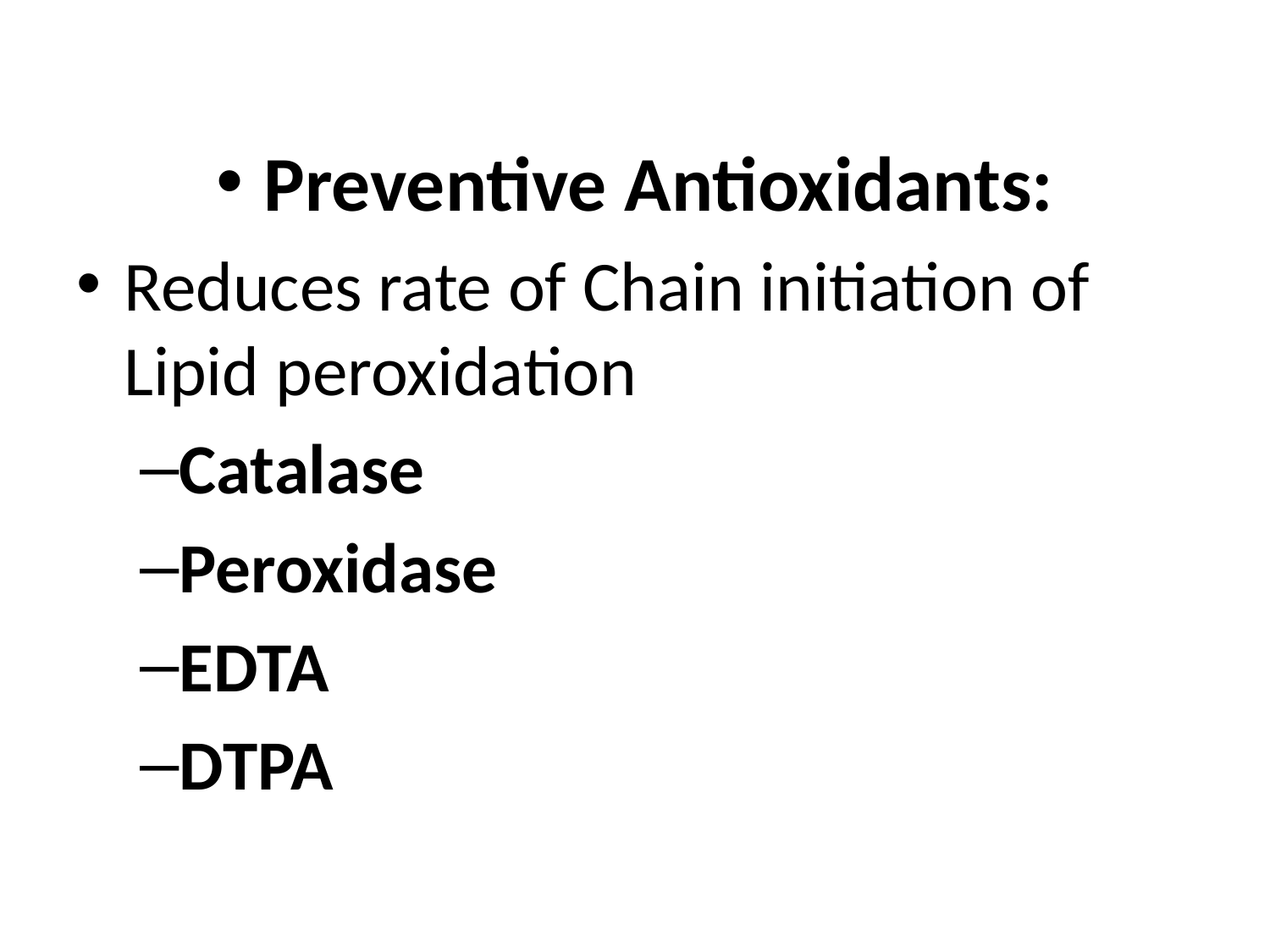

Preventive Antioxidants:
Reduces rate of Chain initiation of Lipid peroxidation
Catalase
Peroxidase
EDTA
DTPA